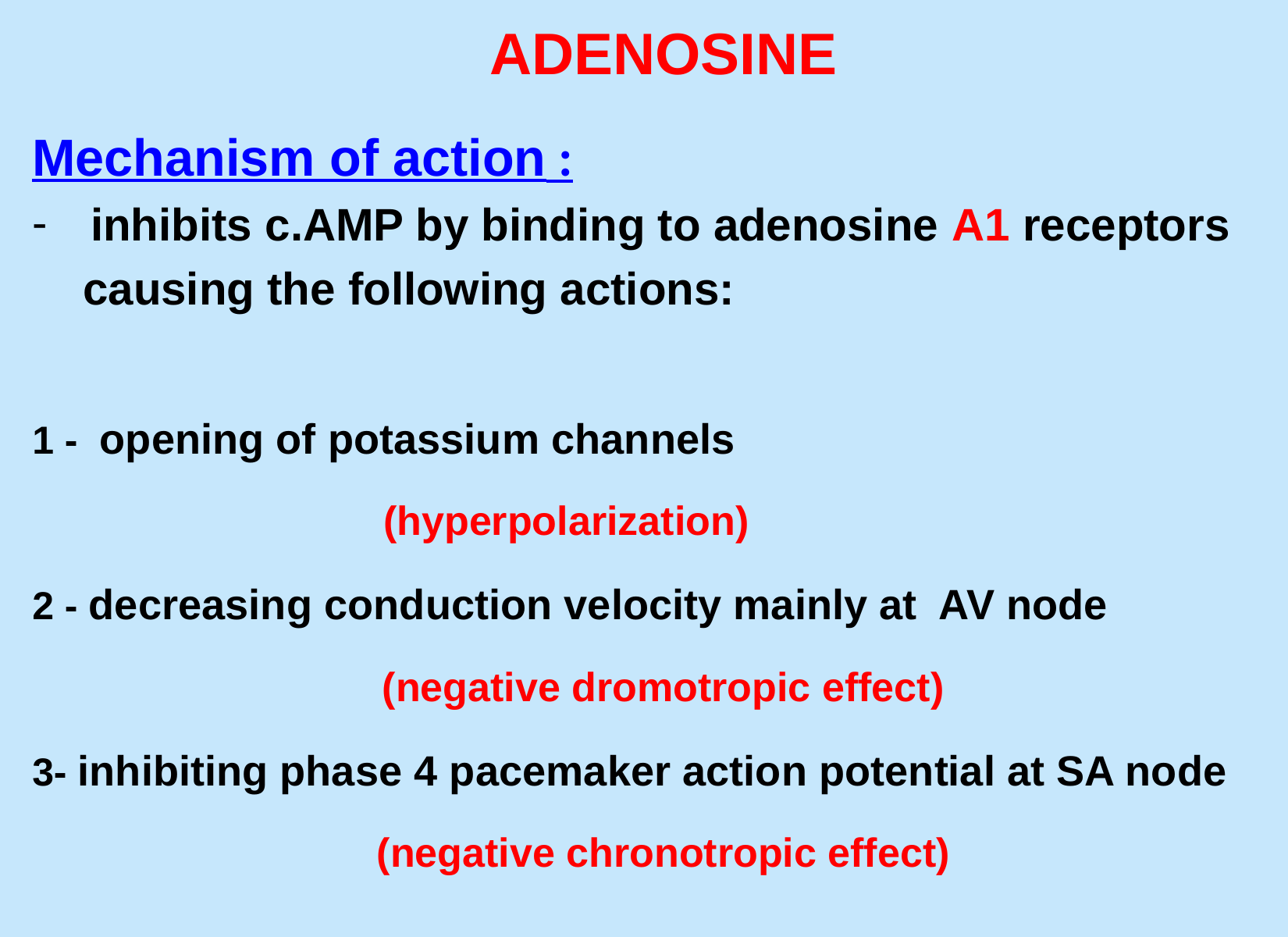

ADENOSINE

Mechanism of action :
inhibits c.AMP by binding to adenosine A1 receptors
    causing the following actions:

1 -  opening of potassium channels
                        	(hyperpolarization)
2 - decreasing conduction velocity mainly at  AV node
(negative dromotropic effect)
3- inhibiting phase 4 pacemaker action potential at SA node
(negative chronotropic effect)

#